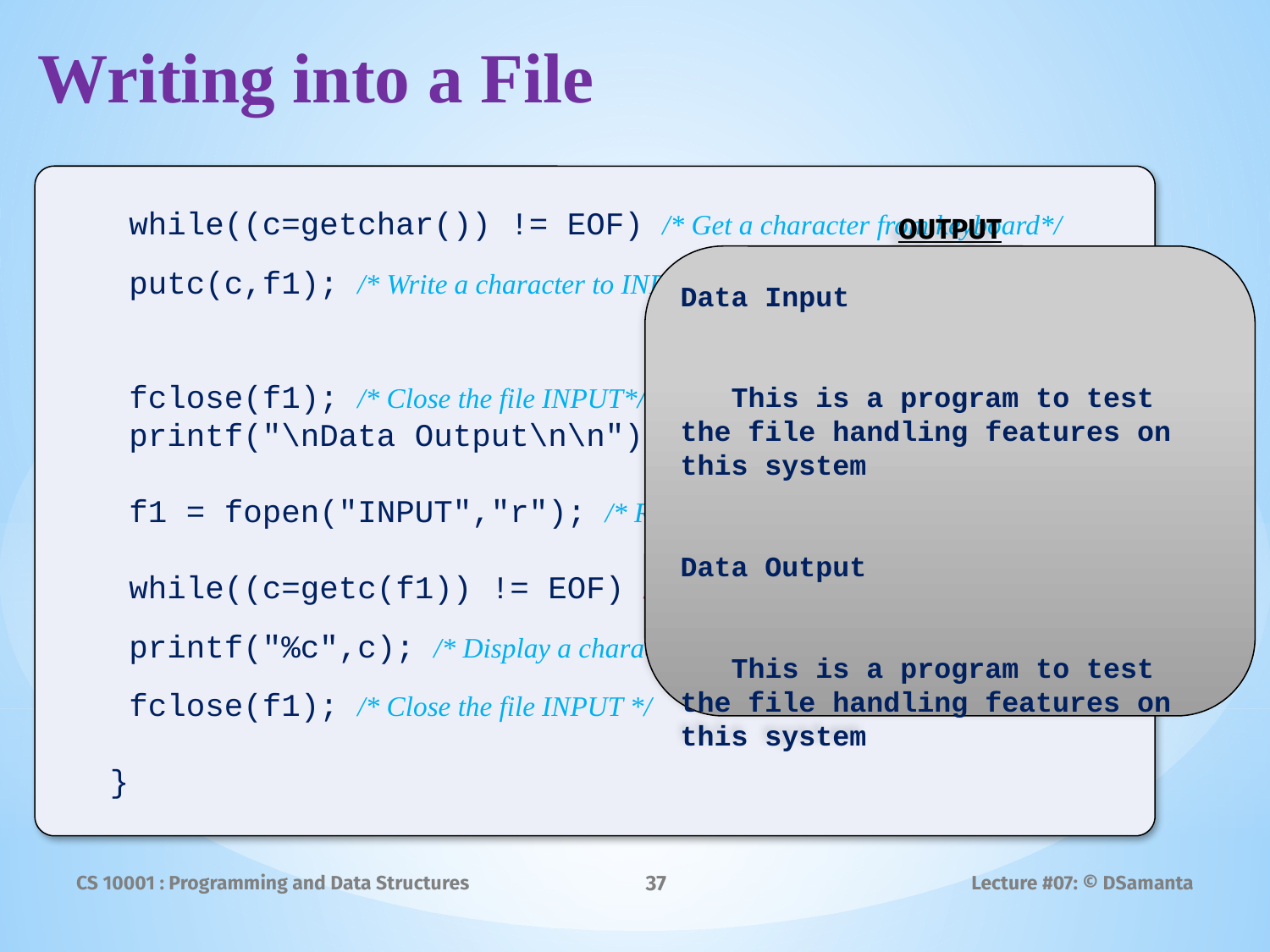

# Writing into a File
    while((c=getchar()) != EOF) /* Get a character from keyboard*/

    putc(c,f1); /* Write a character to INPUT*/

    fclose(f1); /* Close the file INPUT*/
    printf("\nData Output\n\n");

    f1 = fopen("INPUT","r"); /* Reopen the file INPUT */

    while((c=getc(f1)) != EOF) /* Read a character from INPUT*/

    printf("%c",c); /* Display a character on screen */

    fclose(f1); /* Close the file INPUT */

   }
OUTPUT

Data Input
   This is a program to test the file handling features on this system

Data Output
   This is a program to test the file handling features on this system
CS 10001 : Programming and Data Structures
37
Lecture #07: © DSamanta